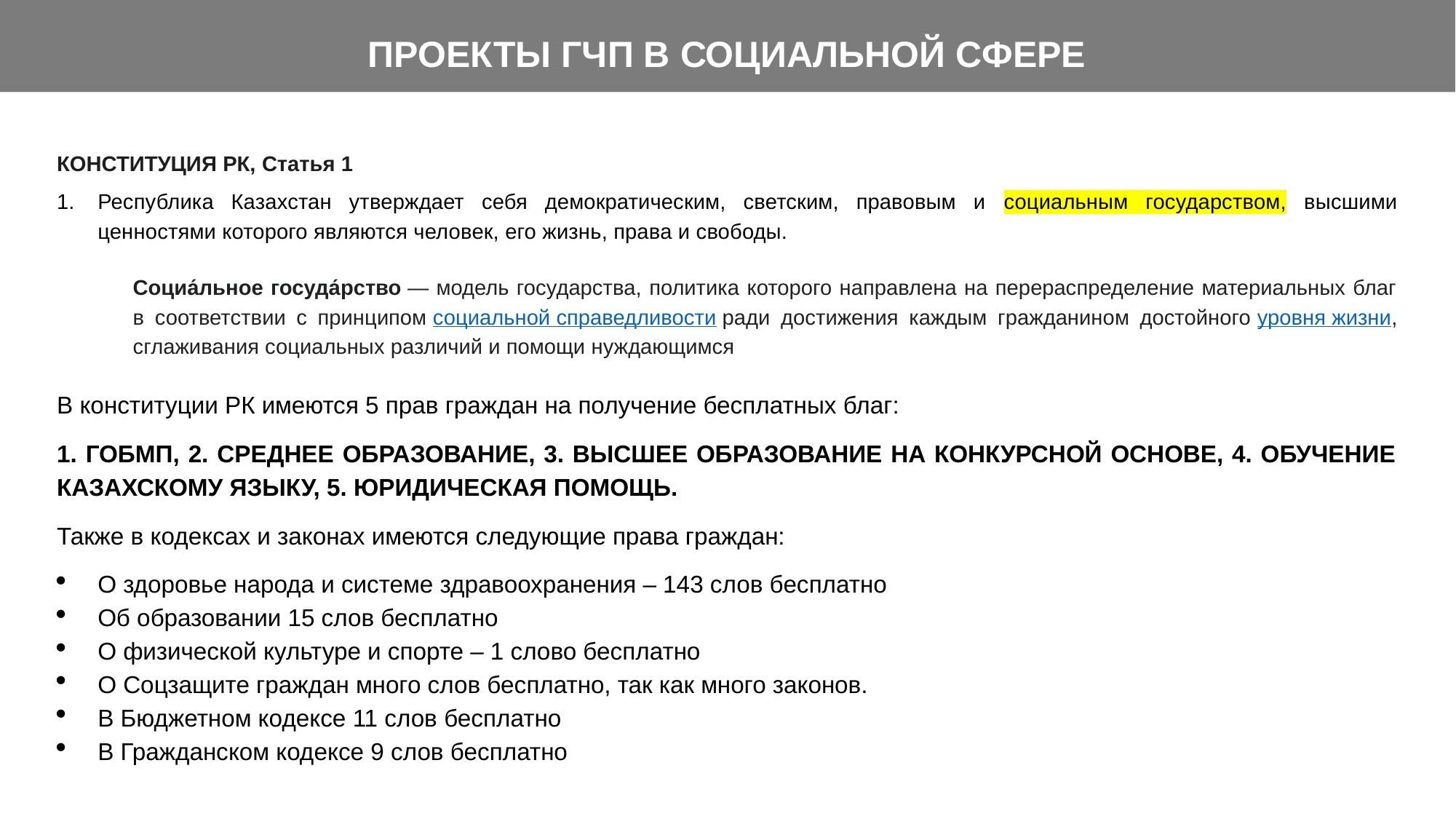

ПРОЕКТЫ ГЧП В СОЦИАЛЬНОЙ СФЕРЕ
КОНСТИТУЦИЯ РК, Статья 1
Республика Казахстан утверждает себя демократическим, светским, правовым и социальным государством, высшими ценностями которого являются человек, его жизнь, права и свободы.
Социа́льное госуда́рство — модель государства, политика которого направлена на перераспределение материальных благ в соответствии с принципом социальной справедливости ради достижения каждым гражданином достойного уровня жизни, сглаживания социальных различий и помощи нуждающимся
В конституции РК имеются 5 прав граждан на получение бесплатных благ:
1. ГОБМП, 2. СРЕДНЕЕ ОБРАЗОВАНИЕ, 3. ВЫСШЕЕ ОБРАЗОВАНИЕ НА КОНКУРСНОЙ ОСНОВЕ, 4. ОБУЧЕНИЕ КАЗАХСКОМУ ЯЗЫКУ, 5. ЮРИДИЧЕСКАЯ ПОМОЩЬ.
Также в кодексах и законах имеются следующие права граждан:
О здоровье народа и системе здравоохранения – 143 слов бесплатно
Об образовании 15 слов бесплатно
О физической культуре и спорте – 1 слово бесплатно
О Соцзащите граждан много слов бесплатно, так как много законов.
В Бюджетном кодексе 11 слов бесплатно
В Гражданском кодексе 9 слов бесплатно